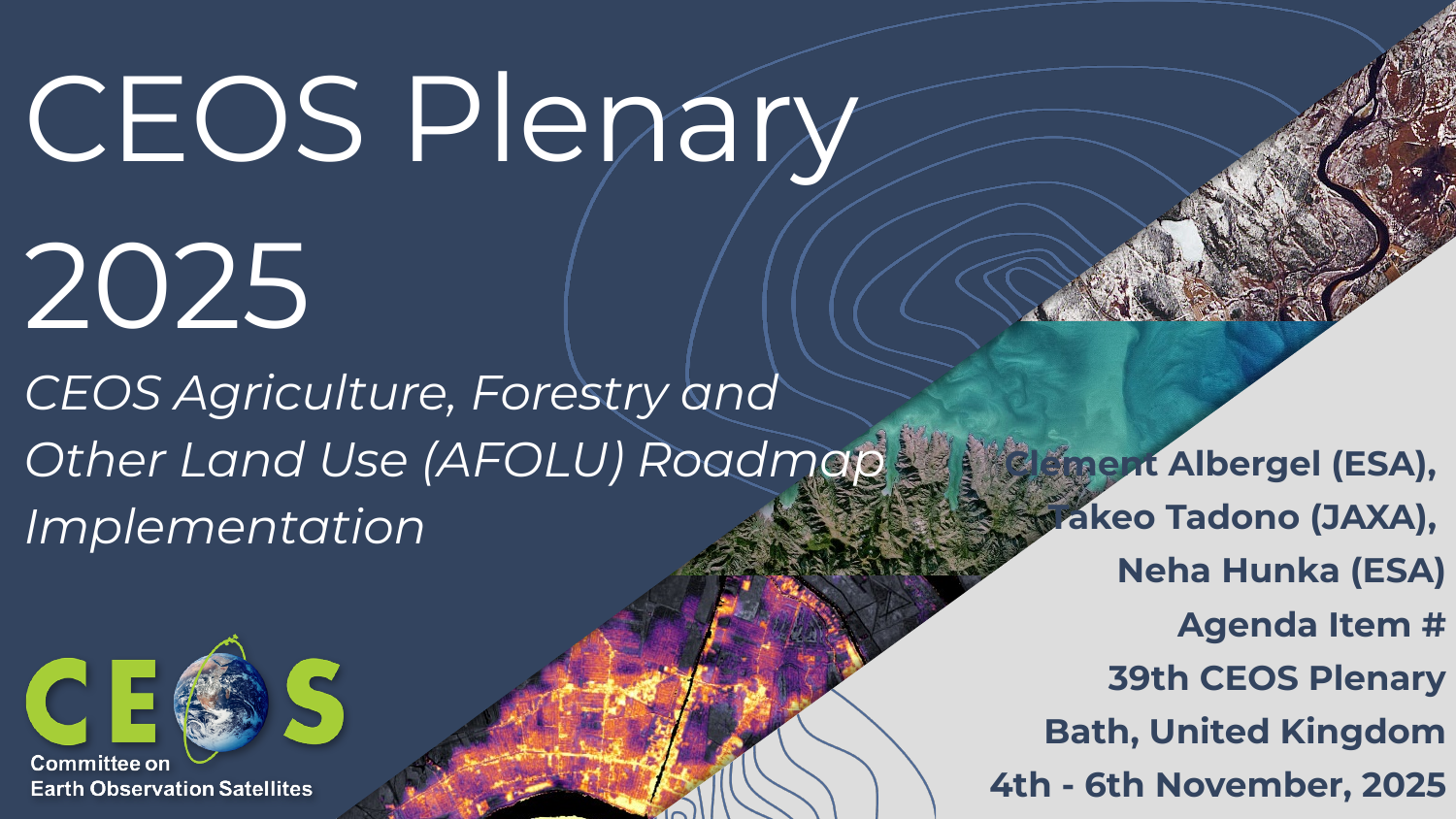

CEOS Plenary 2025
CEOS Agriculture, Forestry and Other Land Use (AFOLU) Roadmap Implementation

Clement Albergel (ESA),
Takeo Tadono (JAXA),
Neha Hunka (ESA)
Agenda Item #
39th CEOS Plenary
Bath, United Kingdom
4th - 6th November, 2025